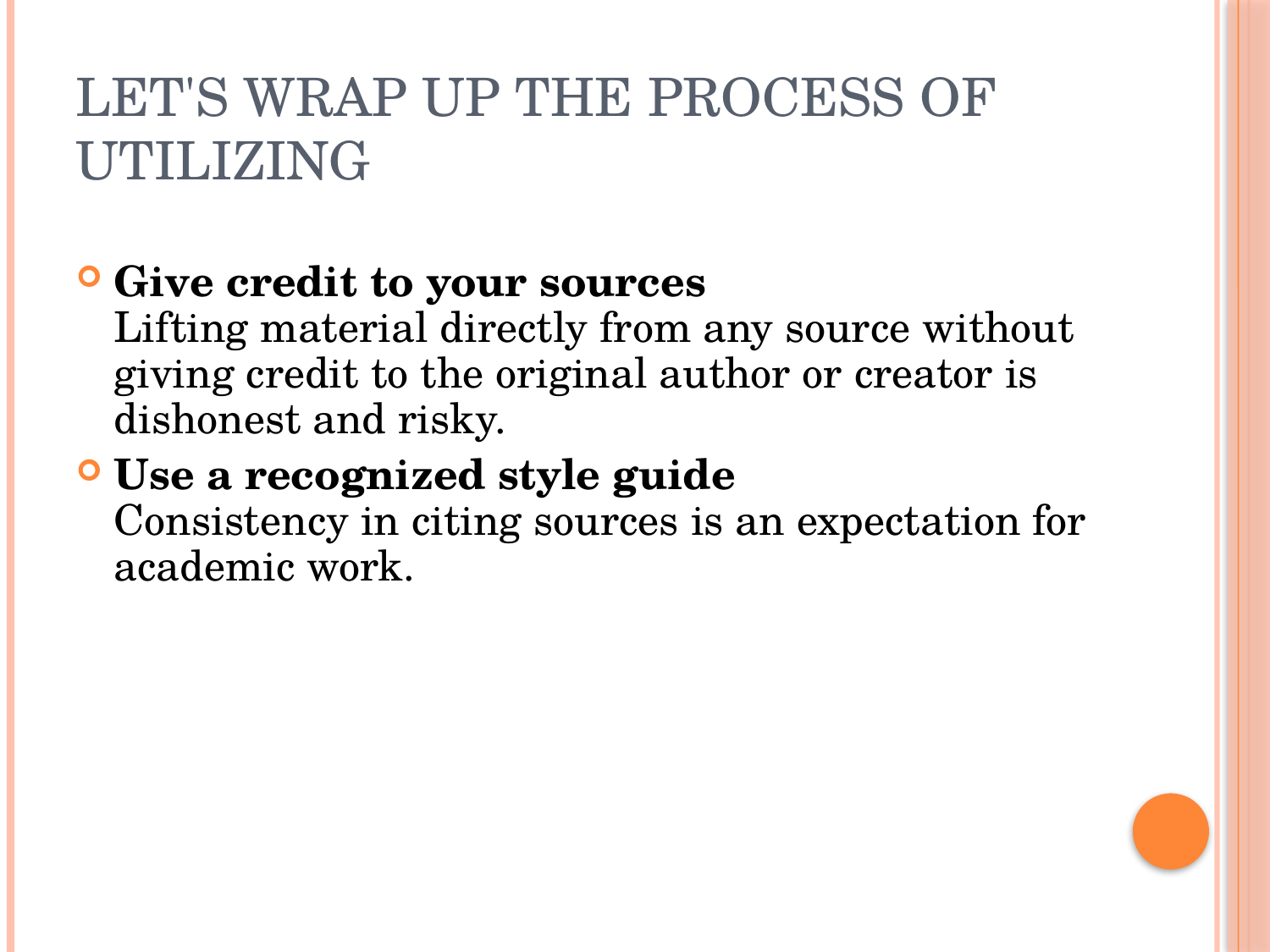

# Let's wrap up the process of utilizing
Give credit to your sources
Lifting material directly from any source without giving credit to the original author or creator is dishonest and risky.
Use a recognized style guide
Consistency in citing sources is an expectation for academic work.